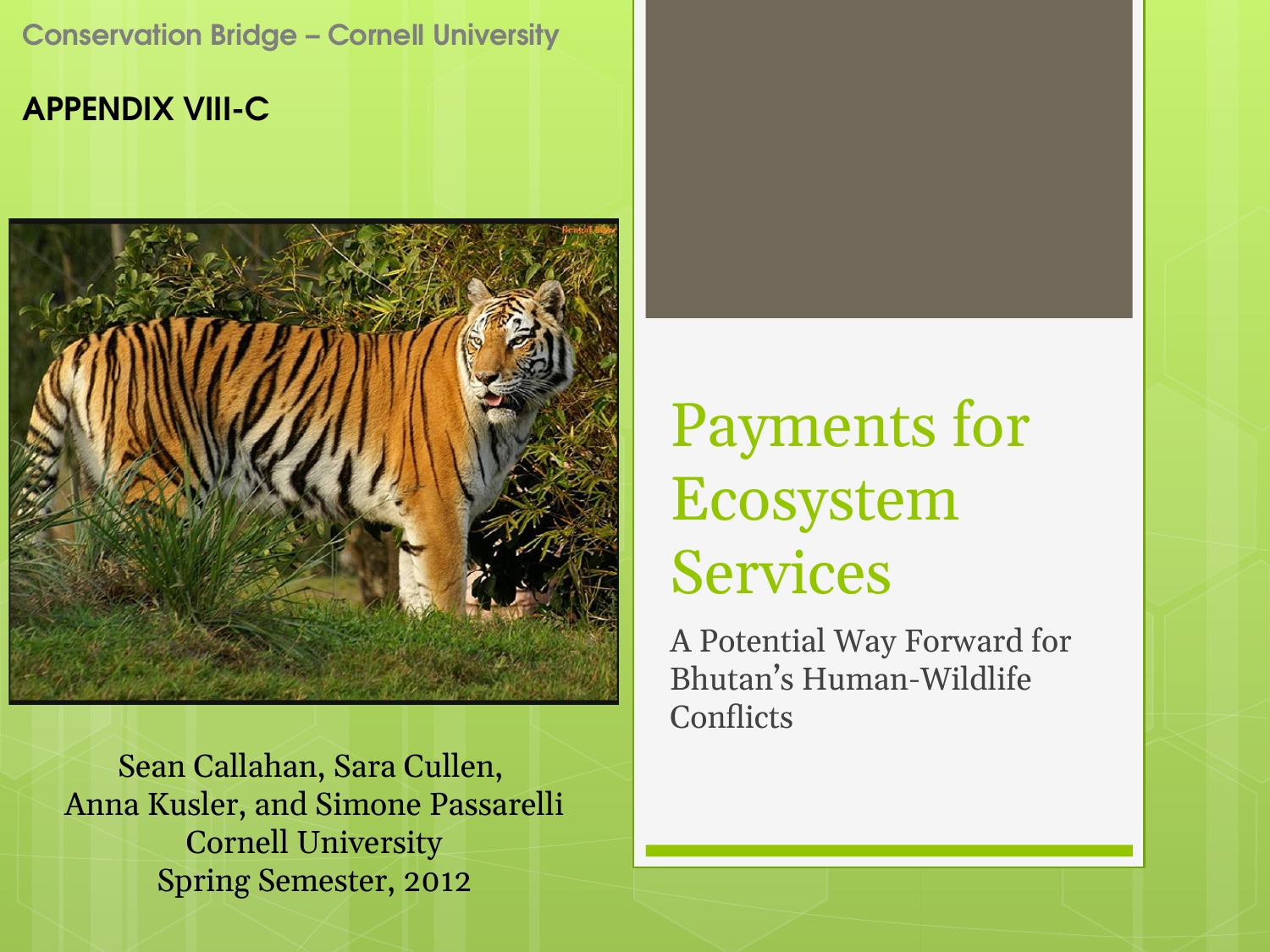

Conservation Bridge – Cornell University

APPENDIX VIII-C

# Payments for Ecosystem Services
A Potential Way Forward for Bhutan’s Human-Wildlife Conflicts
Sean Callahan, Sara Cullen,
Anna Kusler, and Simone Passarelli
Cornell University
Spring Semester, 2012